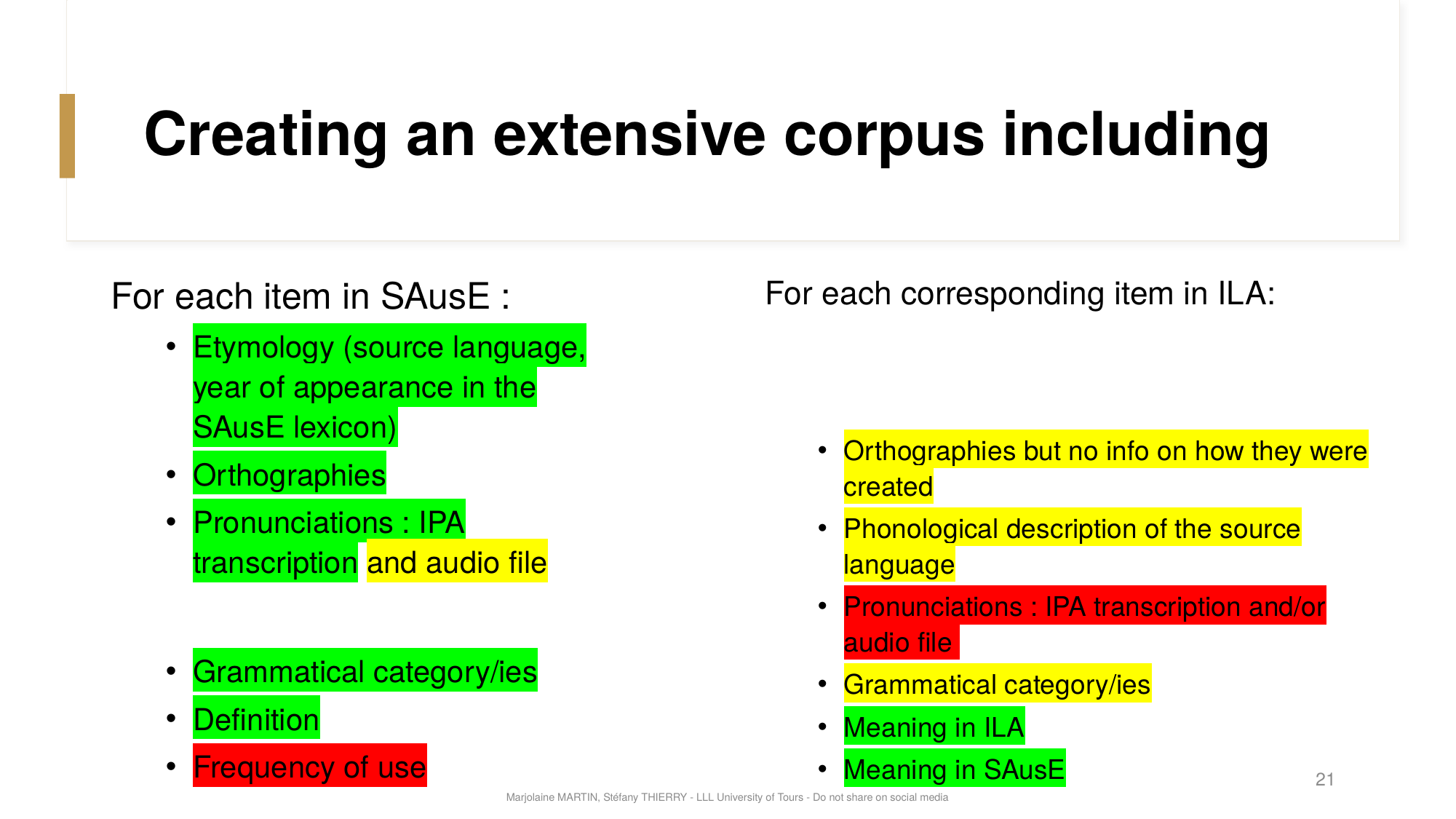

# Creating an extensive corpus including
For each item in SAusE :
Etymology (source language, year of appearance in the SAusE lexicon)
Orthographies
Pronunciations : IPA transcription and audio file

Grammatical category/ies
Definition
Frequency of use

For each corresponding item in ILA:

Orthographies but no info on how they were created
Phonological description of the source language
Pronunciations : IPA transcription and/or audio file
Grammatical category/ies
Meaning in ILA
Meaning in SAusE
21
Marjolaine MARTIN, Stéfany THIERRY - LLL University of Tours - Do not share on social media